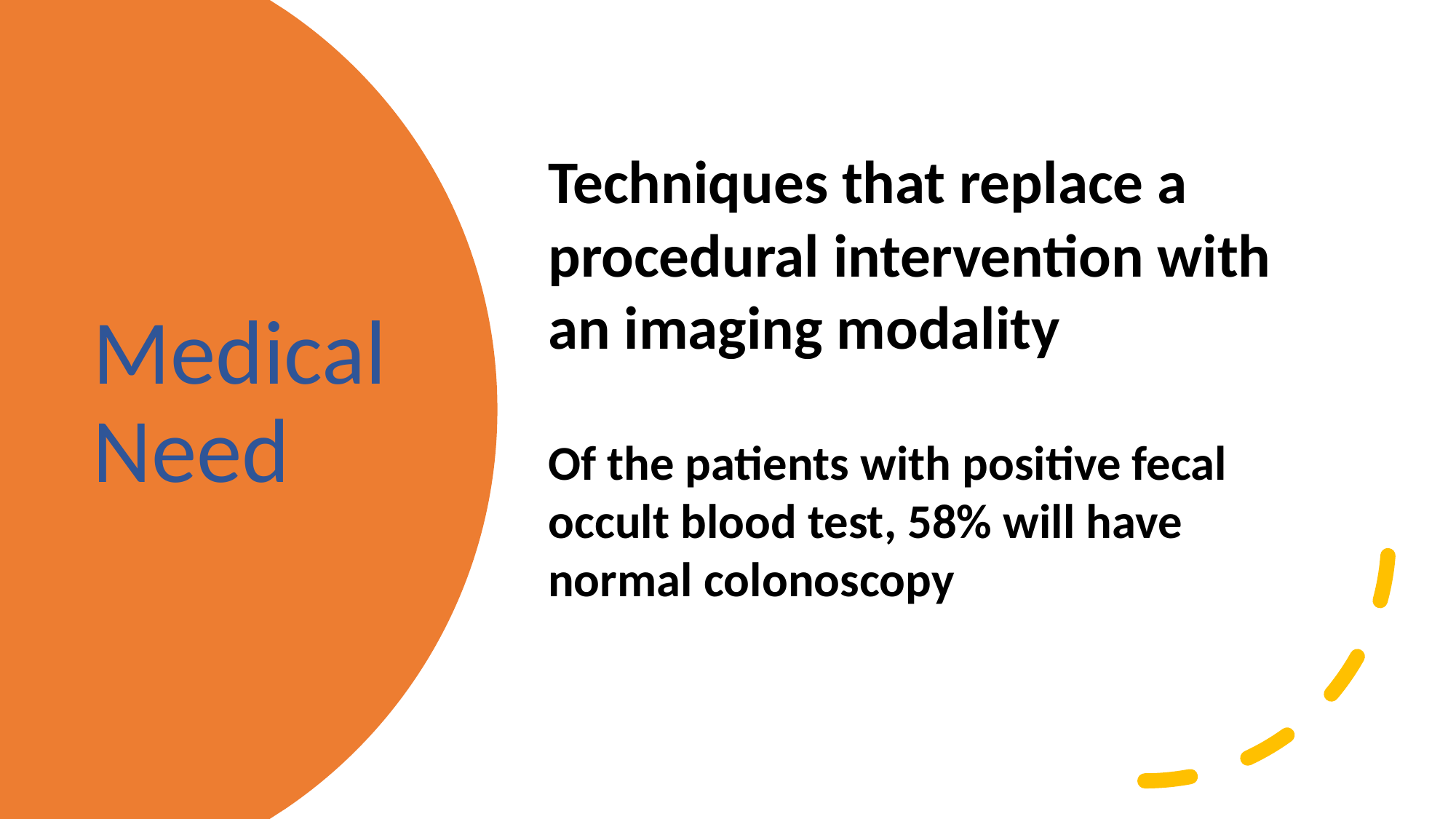

Medical Need
Techniques that replace a procedural intervention with an imaging modality

Of the patients with positive fecal occult blood test, 58% will have normal colonoscopy